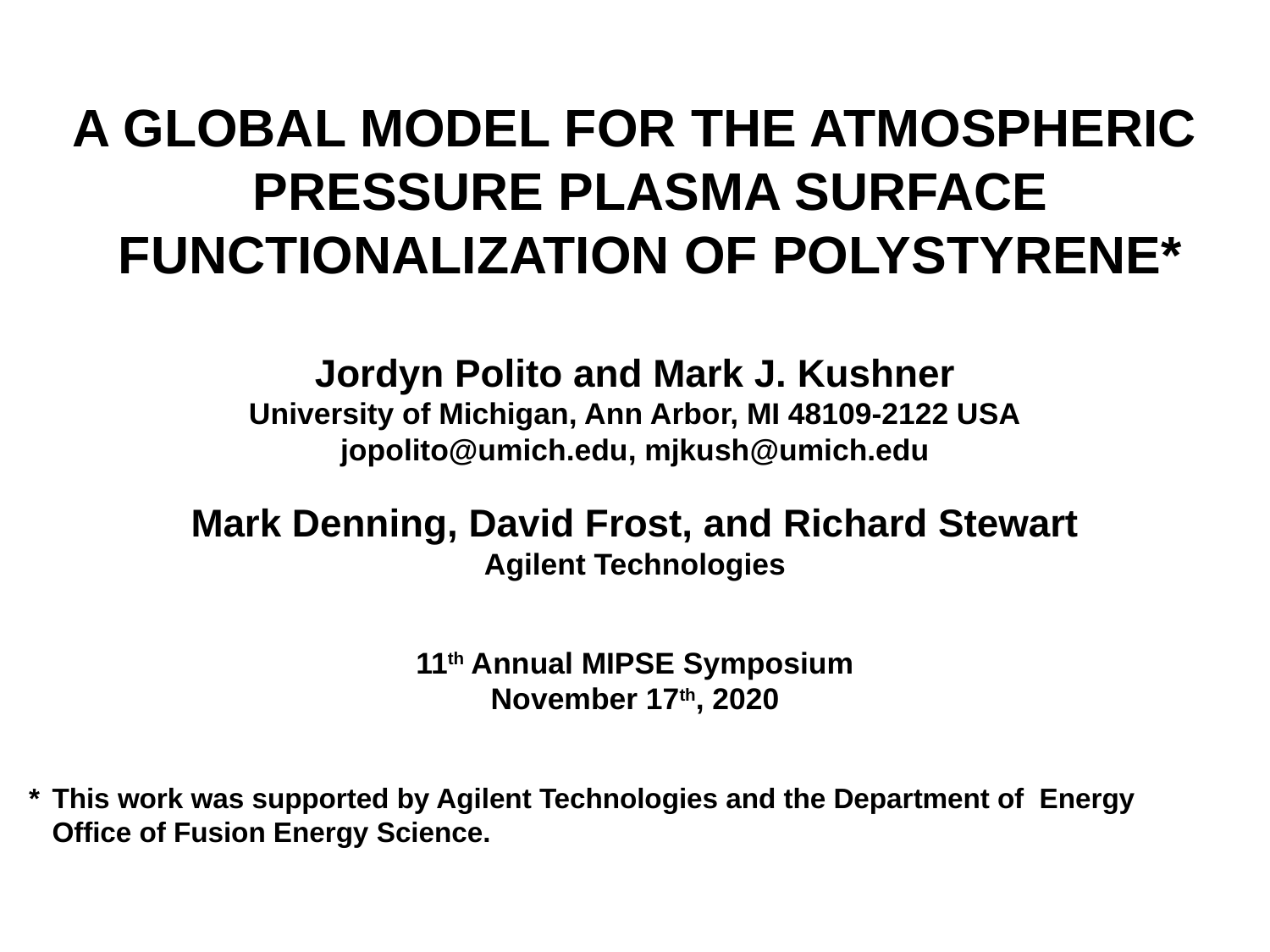

A GLOBAL MODEL FOR THE ATMOSPHERIC PRESSURE PLASMA SURFACE FUNCTIONALIZATION OF POLYSTYRENE*

Jordyn Polito and Mark J. Kushner
University of Michigan, Ann Arbor, MI 48109-2122 USA
jopolito@umich.edu, mjkush@umich.edu

Mark Denning, David Frost, and Richard Stewart
Agilent Technologies

11th Annual MIPSE Symposium
November 17th, 2020
* 	This work was supported by Agilent Technologies and the Department of  Energy Office of Fusion Energy Science.